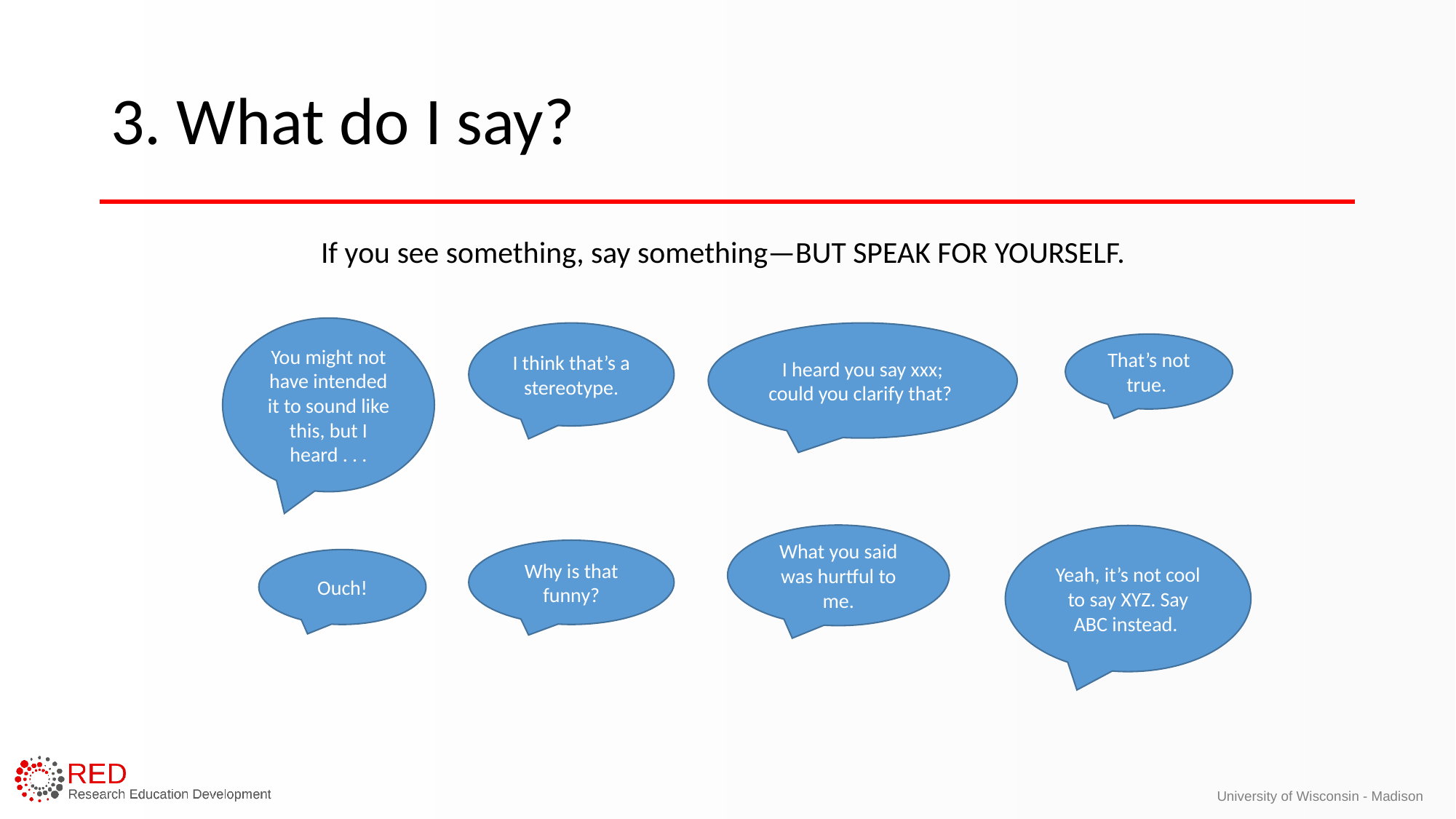

# 3. What do I say?
If you see something, say something—BUT SPEAK FOR YOURSELF.
You might not have intended it to sound like this, but I heard . . .
I think that’s a stereotype.
I heard you say xxx; could you clarify that?
That’s not true.
What you said was hurtful to me.
Yeah, it’s not cool to say XYZ. Say ABC instead.
Why is that funny?
Ouch!